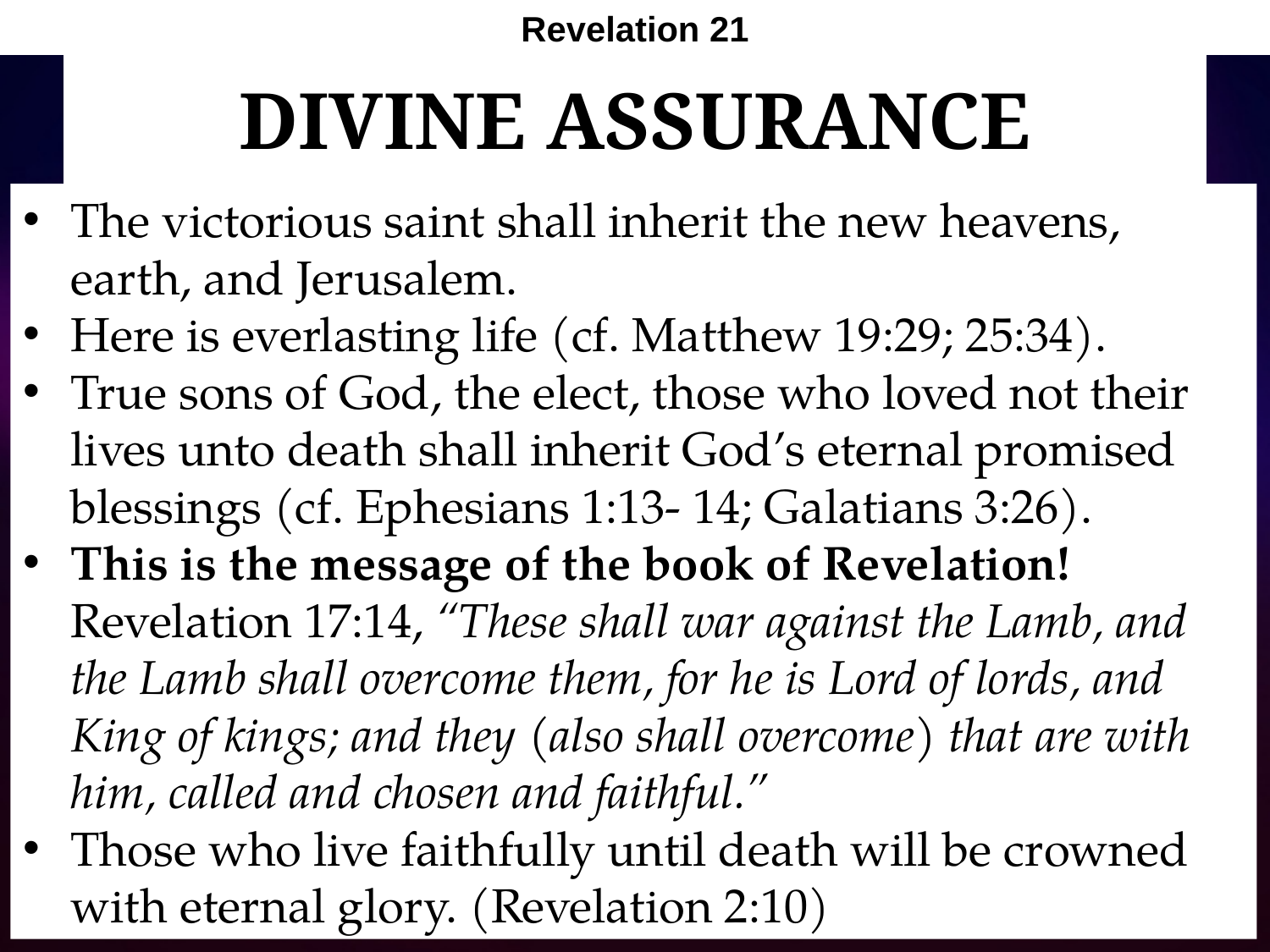

Revelation 21
# Divine Assurance
The victorious saint shall inherit the new heavens, earth, and Jerusalem.
Here is everlasting life (cf. Matthew 19:29; 25:34).
True sons of God, the elect, those who loved not their lives unto death shall inherit God’s eternal promised blessings (cf. Ephesians 1:13- 14; Galatians 3:26).
This is the message of the book of Revelation!
Revelation 17:14, “These shall war against the Lamb, and the Lamb shall overcome them, for he is Lord of lords, and King of kings; and they (also shall overcome) that are with him, called and chosen and faithful.”
Those who live faithfully until death will be crowned with eternal glory. (Revelation 2:10)